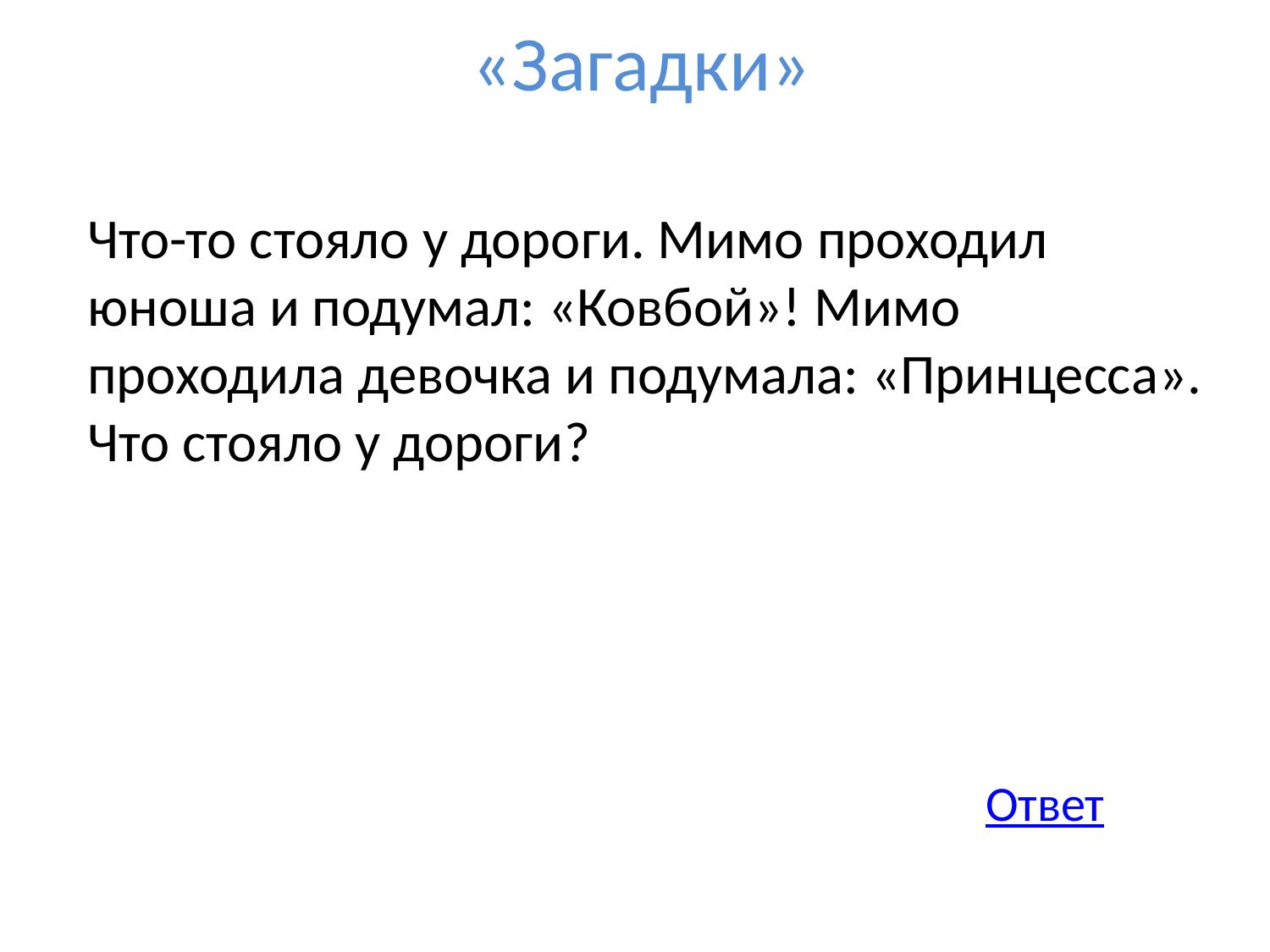

«Загадки»
Что-то стояло у дороги. Мимо проходил юноша и подумал: «Ковбой»! Мимо проходила девочка и подумала: «Принцесса». Что стояло у дороги?
Ответ